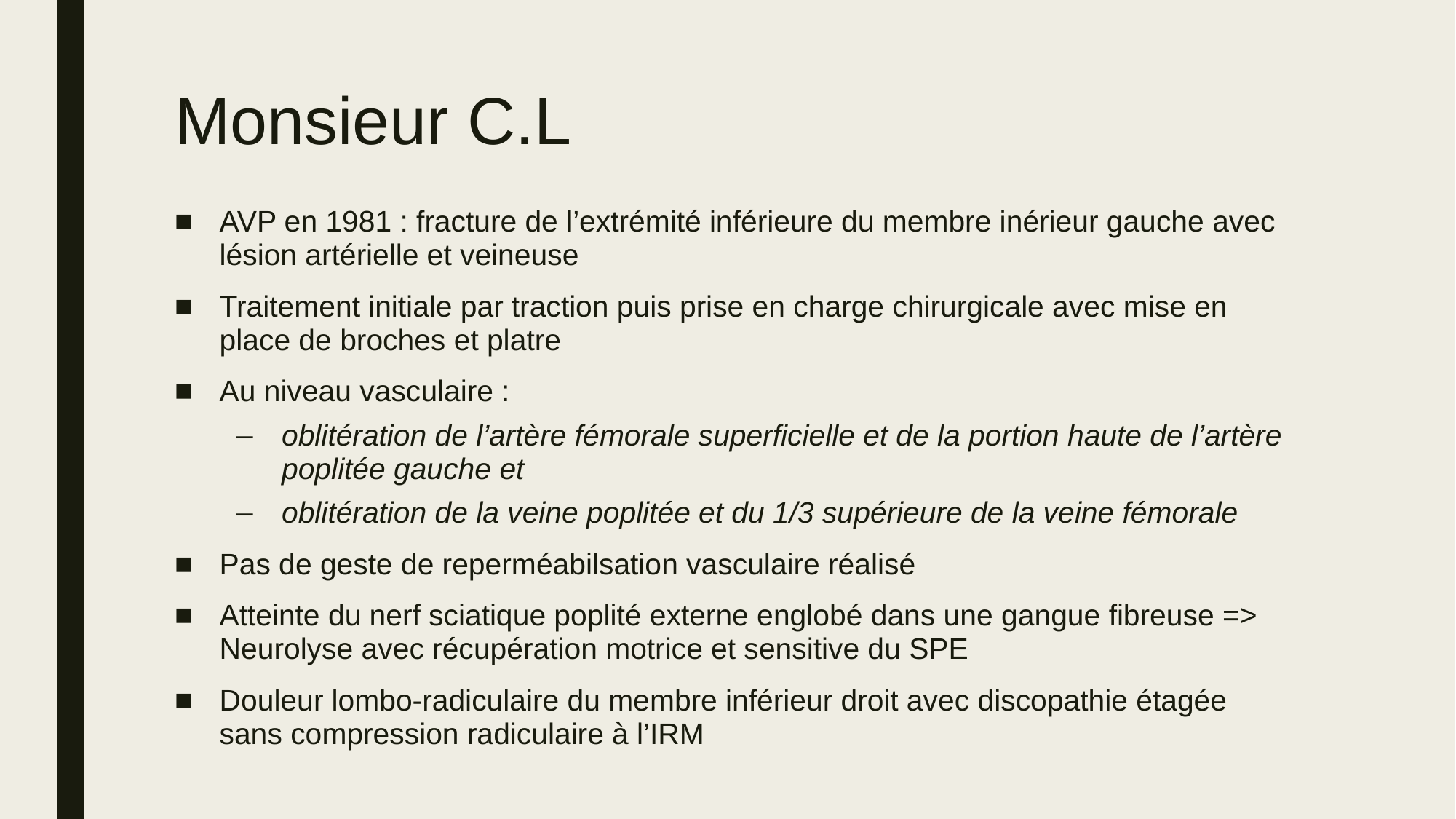

# Monsieur C.L
AVP en 1981 : fracture de l’extrémité inférieure du membre inérieur gauche avec lésion artérielle et veineuse
Traitement initiale par traction puis prise en charge chirurgicale avec mise en place de broches et platre
Au niveau vasculaire :
oblitération de l’artère fémorale superficielle et de la portion haute de l’artère poplitée gauche et
oblitération de la veine poplitée et du 1/3 supérieure de la veine fémorale
Pas de geste de reperméabilsation vasculaire réalisé
Atteinte du nerf sciatique poplité externe englobé dans une gangue fibreuse => Neurolyse avec récupération motrice et sensitive du SPE
Douleur lombo-radiculaire du membre inférieur droit avec discopathie étagée sans compression radiculaire à l’IRM